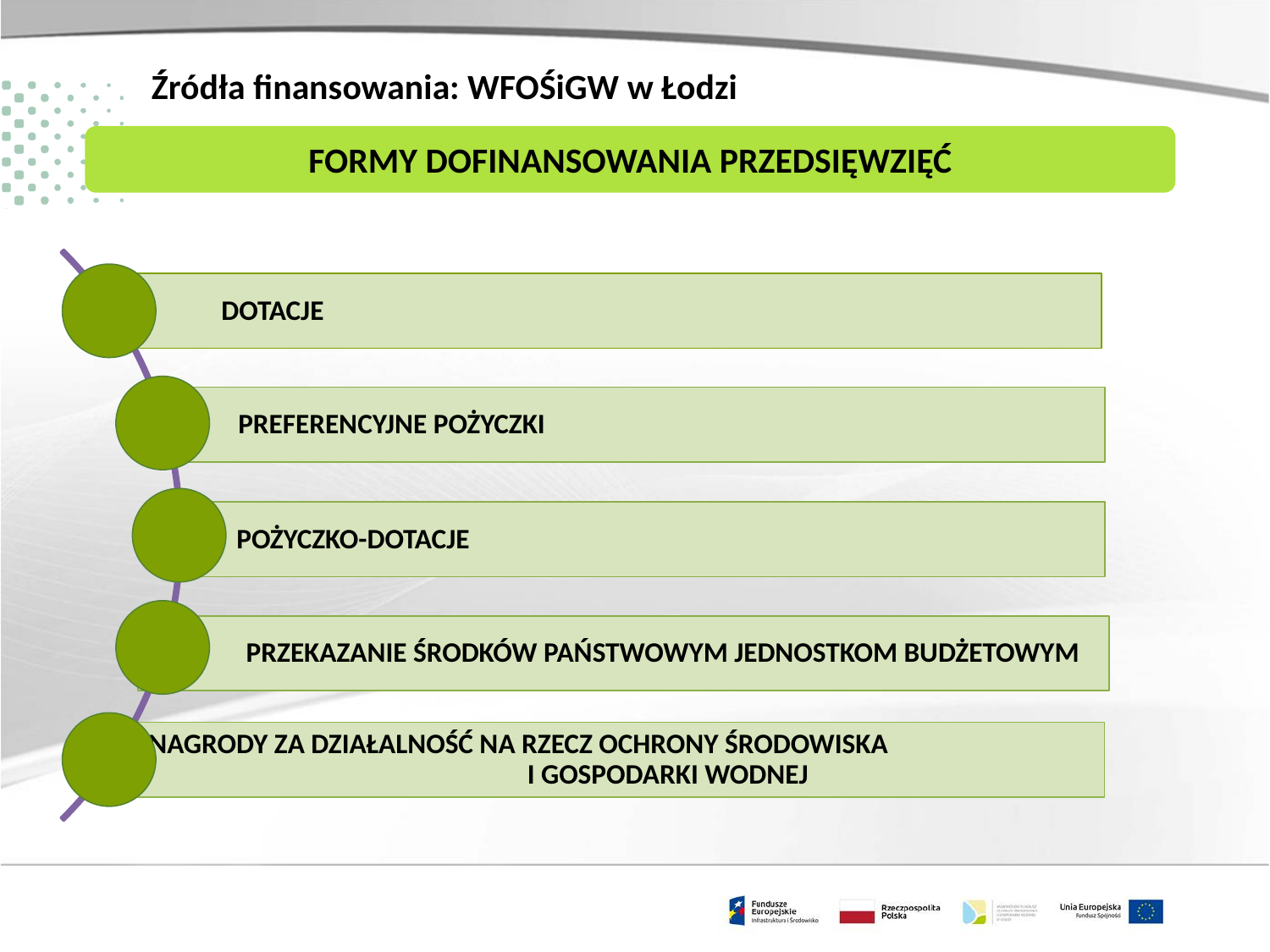

Źródła finansowania: WFOŚiGW w Łodzi
FORMY DOFINANSOWANIA PRZEDSIĘWZIĘĆ
           DOTACJE
PREFERENCYJNE POŻYCZKI
POŻYCZKO-DOTACJE
    PRZEKAZANIE ŚRODKÓW PAŃSTWOWYM JEDNOSTKOM BUDŻETOWYM
NAGRODY ZA DZIAŁALNOŚĆ NA RZECZ OCHRONY ŚRODOWISKA                                                I GOSPODARKI WODNEJ